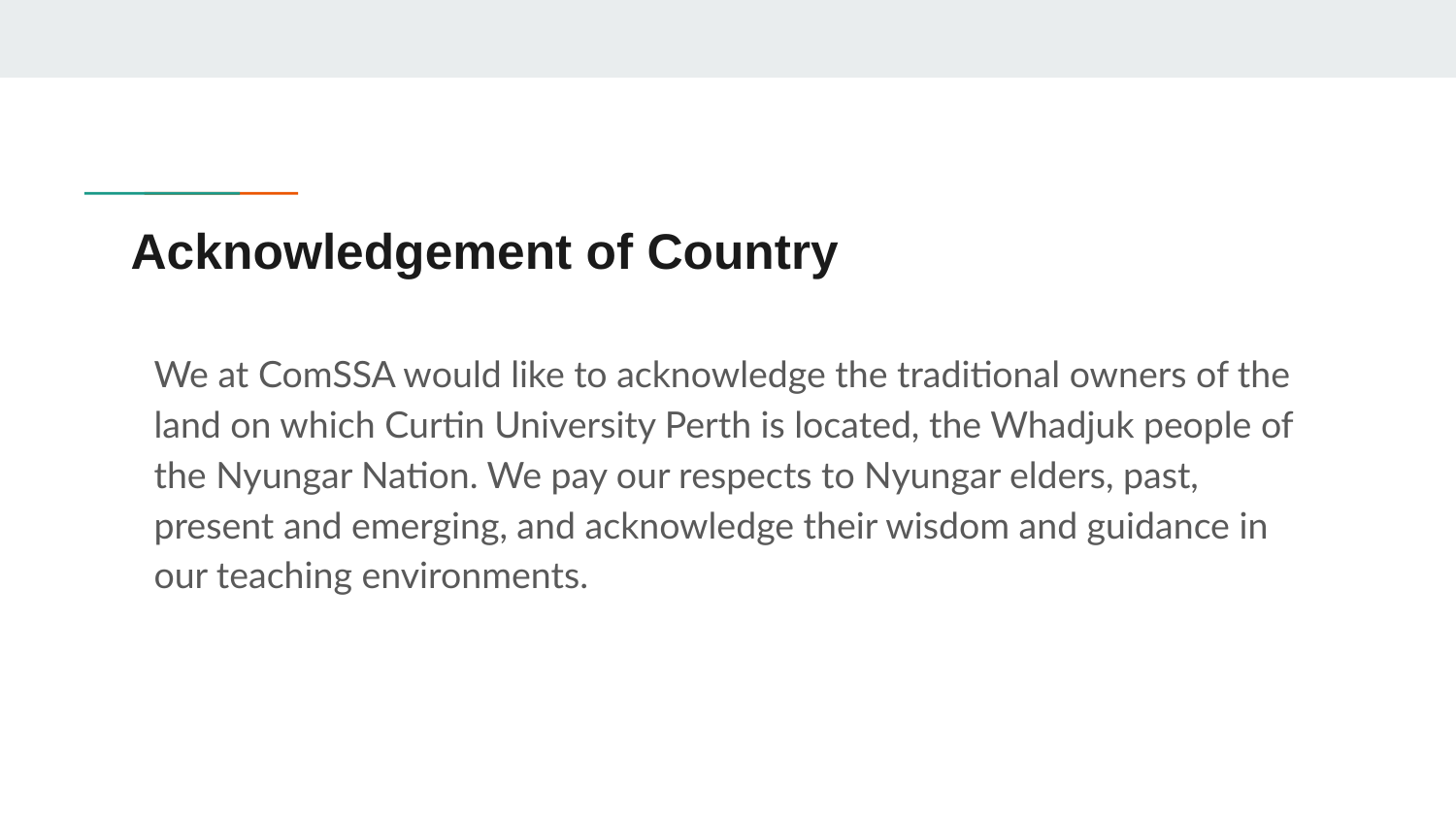

# Acknowledgement of Country
We at ComSSA would like to acknowledge the traditional owners of the land on which Curtin University Perth is located, the Whadjuk people of the Nyungar Nation. We pay our respects to Nyungar elders, past, present and emerging, and acknowledge their wisdom and guidance in our teaching environments.